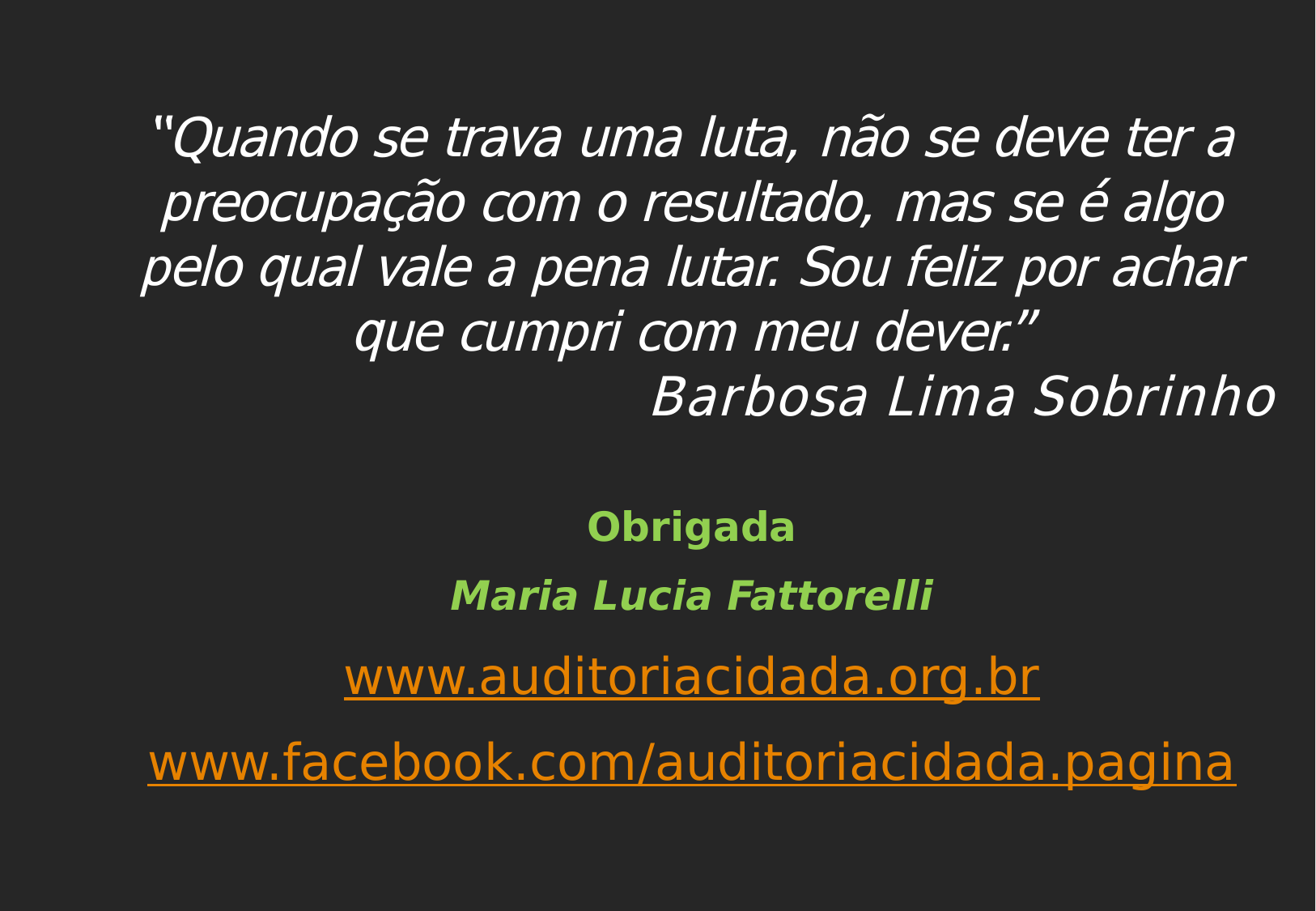

“Quando se trava uma luta, não se deve ter a preocupação com o resultado, mas se é algo pelo qual vale a pena lutar. Sou feliz por achar que cumpri com meu dever.”
Barbosa Lima Sobrinho

Obrigada
Maria Lucia Fattorelli
www.auditoriacidada.org.br
www.facebook.com/auditoriacidada.pagina